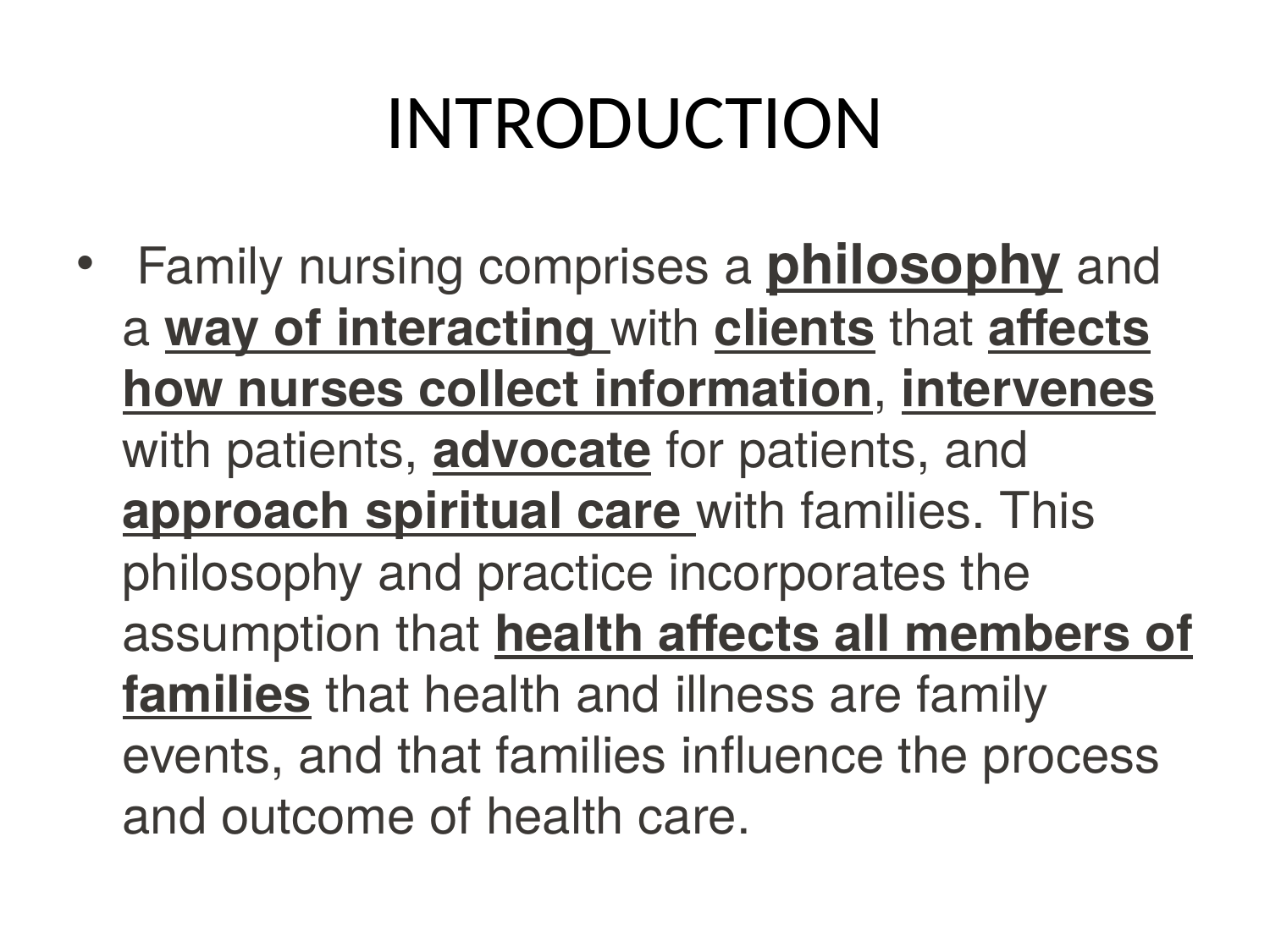

# INTRODUCTION
 Family nursing comprises a philosophy and a way of interacting with clients that affects how nurses collect information, intervenes with patients, advocate for patients, and approach spiritual care with families. This philosophy and practice incorporates the assumption that health affects all members of families that health and illness are family events, and that families influence the process and outcome of health care.